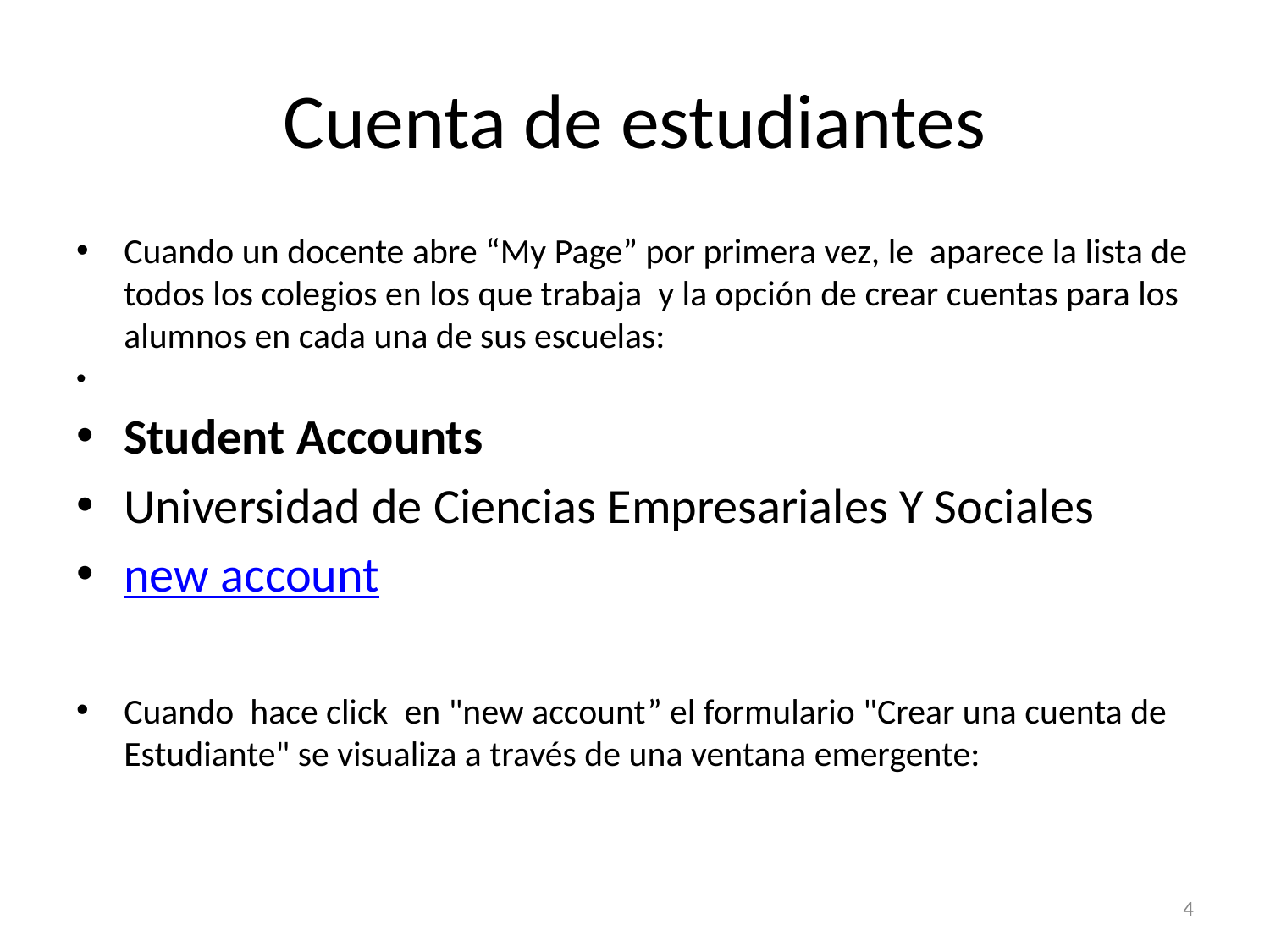

# Cuenta de estudiantes
Cuando un docente abre “My Page” por primera vez, le  aparece la lista de todos los colegios en los que trabaja  y la opción de crear cuentas para los alumnos en cada una de sus escuelas:

Student Accounts
Universidad de Ciencias Empresariales Y Sociales
new account

Cuando  hace click  en "new account” el formulario "Crear una cuenta de Estudiante" se visualiza a través de una ventana emergente:
4